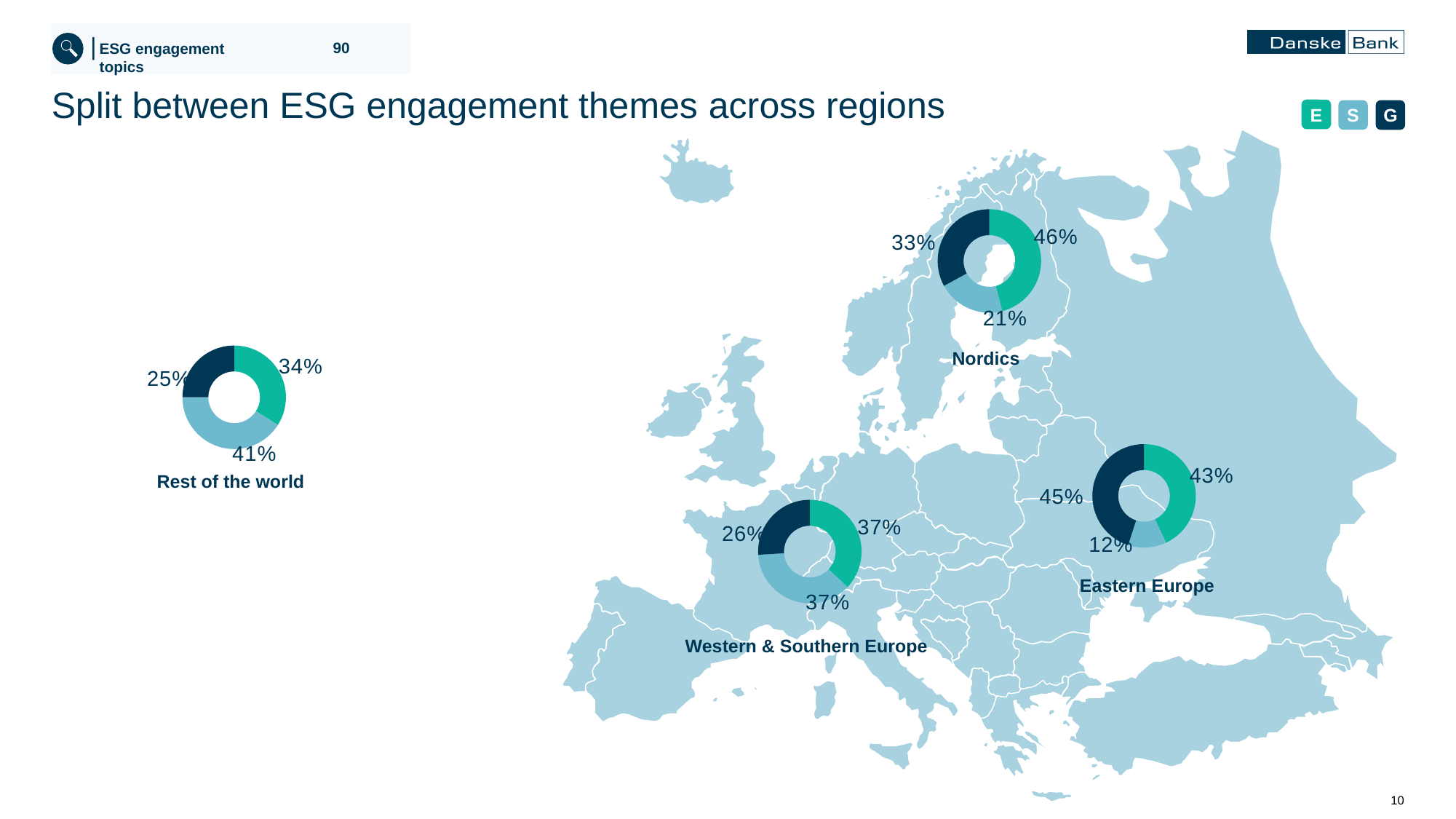

ESG engagement topics

90
# Split between ESG engagement themes across regions

E
S
G

### Chart

| Category | Sales |
|---|---|
| E | 0.46 |
| S | 0.21 |
| G | 0.33 |
Nordics

### Chart

| Category | Sales |
|---|---|
| E | 0.43 |
| S | 0.12 |
| G | 0.45 |
Eastern Europe

### Chart

| Category | Sales |
|---|---|
| E | 0.37 |
| S | 0.37 |
| G | 0.26 |
Western & Southern Europe

### Chart

| Category | Sales |
|---|---|
| E | 0.34 |
| S | 0.41 |
| G | 0.25 |
Rest of the world